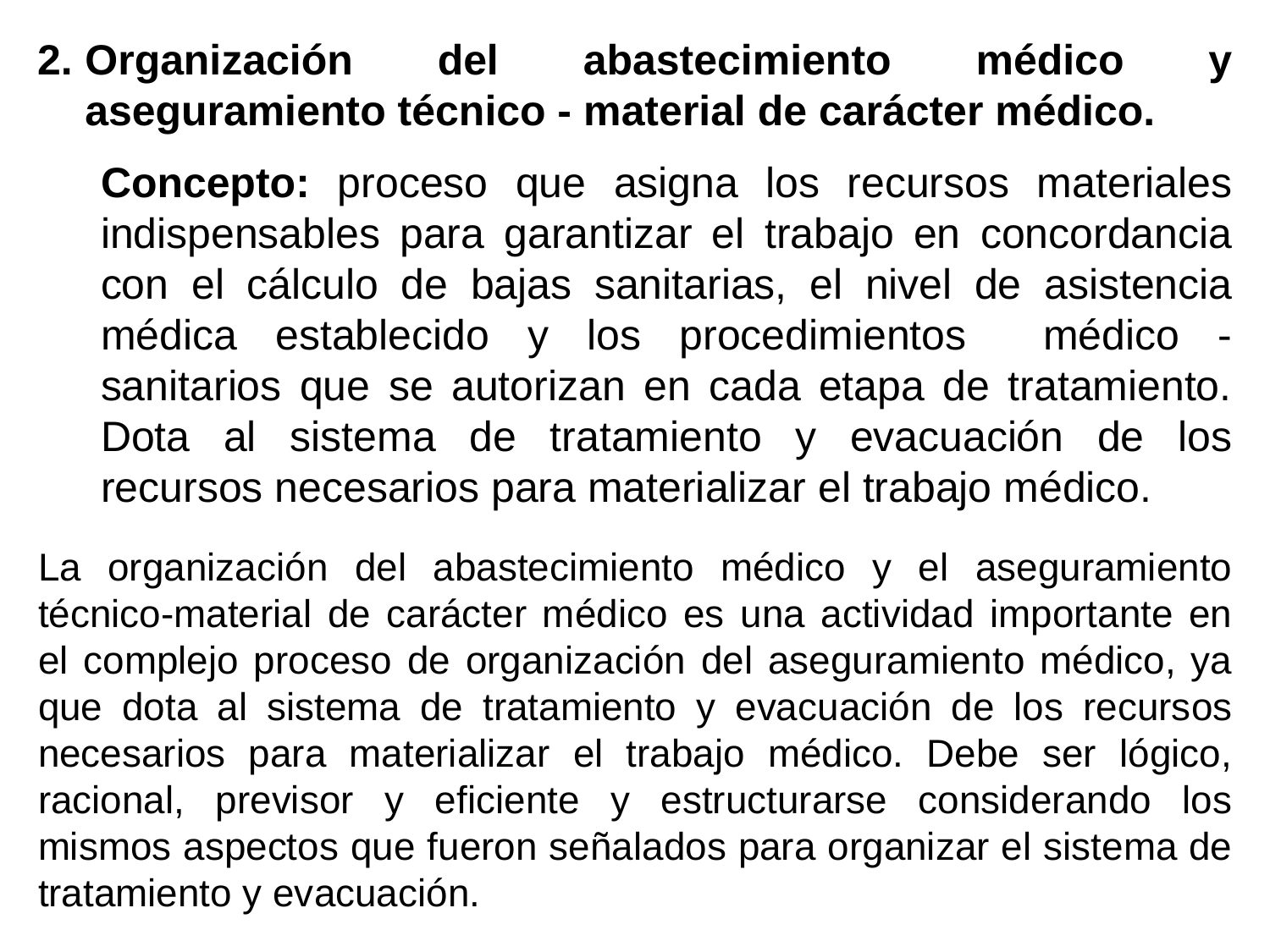

Organización del abastecimiento médico y aseguramiento técnico - material de carácter médico.
Concepto: proceso que asigna los recursos materiales indispensables para garantizar el trabajo en concordancia con el cálculo de bajas sanitarias, el nivel de asistencia médica establecido y los procedimientos  médico - sanitarios que se autorizan en cada etapa de tratamiento. Dota al sistema de tratamiento y evacuación de los recursos necesarios para materializar el trabajo médico.
La organización del abastecimiento médico y el aseguramiento técnico-material de carácter médico es una actividad importante en el complejo proceso de organización del aseguramiento médico, ya que dota al sistema de tratamiento y evacuación de los recursos necesarios para materializar el trabajo médico. Debe ser lógico, racional, previsor y eficiente y estructurarse considerando los mismos aspectos que fueron señalados para organizar el sistema de tratamiento y evacuación.